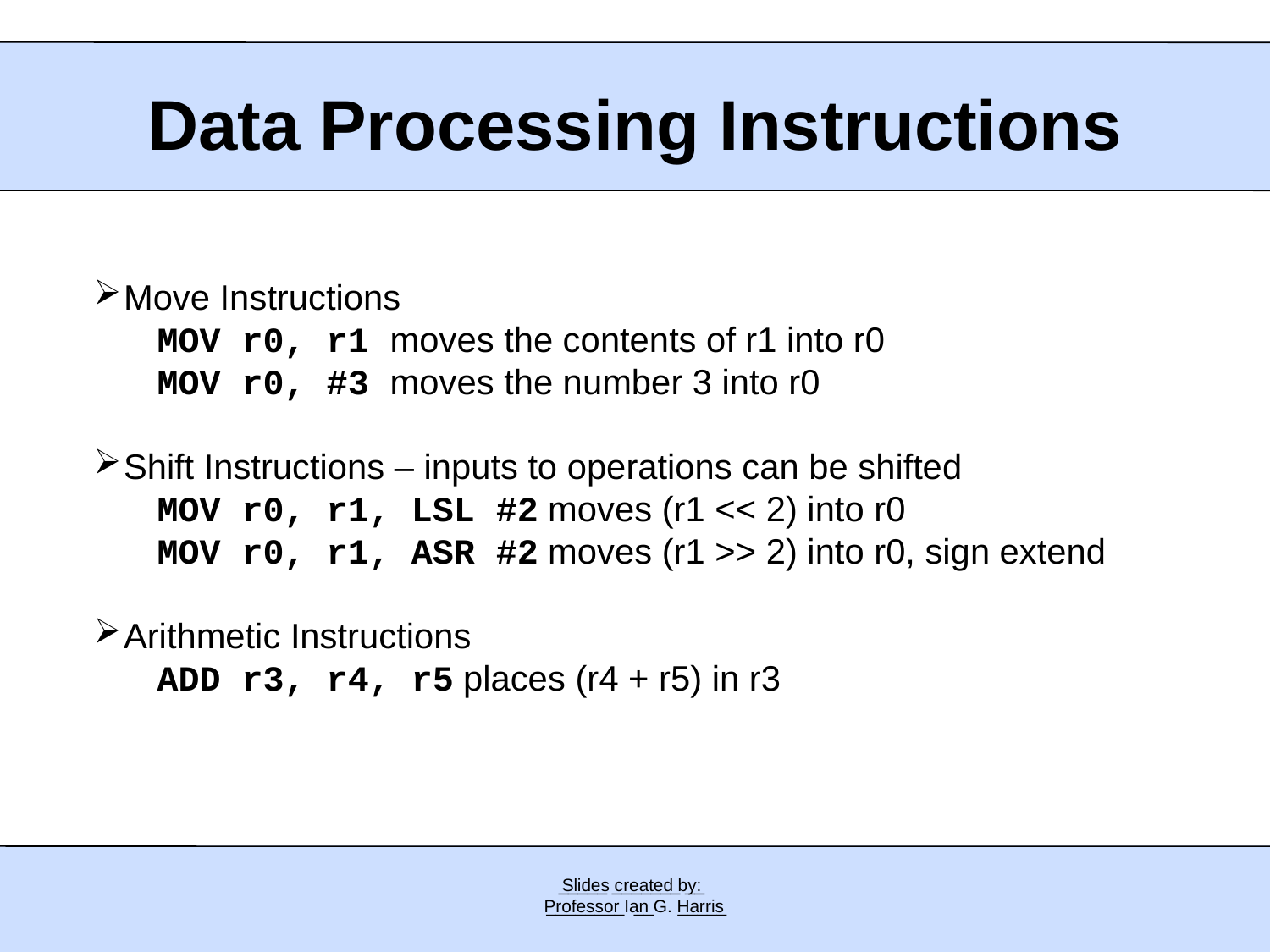

Data Processing Instructions
Move Instructions
	MOV r0, r1 moves the contents of r1 into r0
	MOV r0, #3 moves the number 3 into r0

Shift Instructions – inputs to operations can be shifted
	MOV r0, r1, LSL #2 moves (r1 << 2) into r0
	MOV r0, r1, ASR #2 moves (r1 >> 2) into r0, sign extend

Arithmetic Instructions
	ADD r3, r4, r5 places (r4 + r5) in r3

 _____ _______ __
 ________  __     _____
Slides created by:
Professor Ian G. Harris